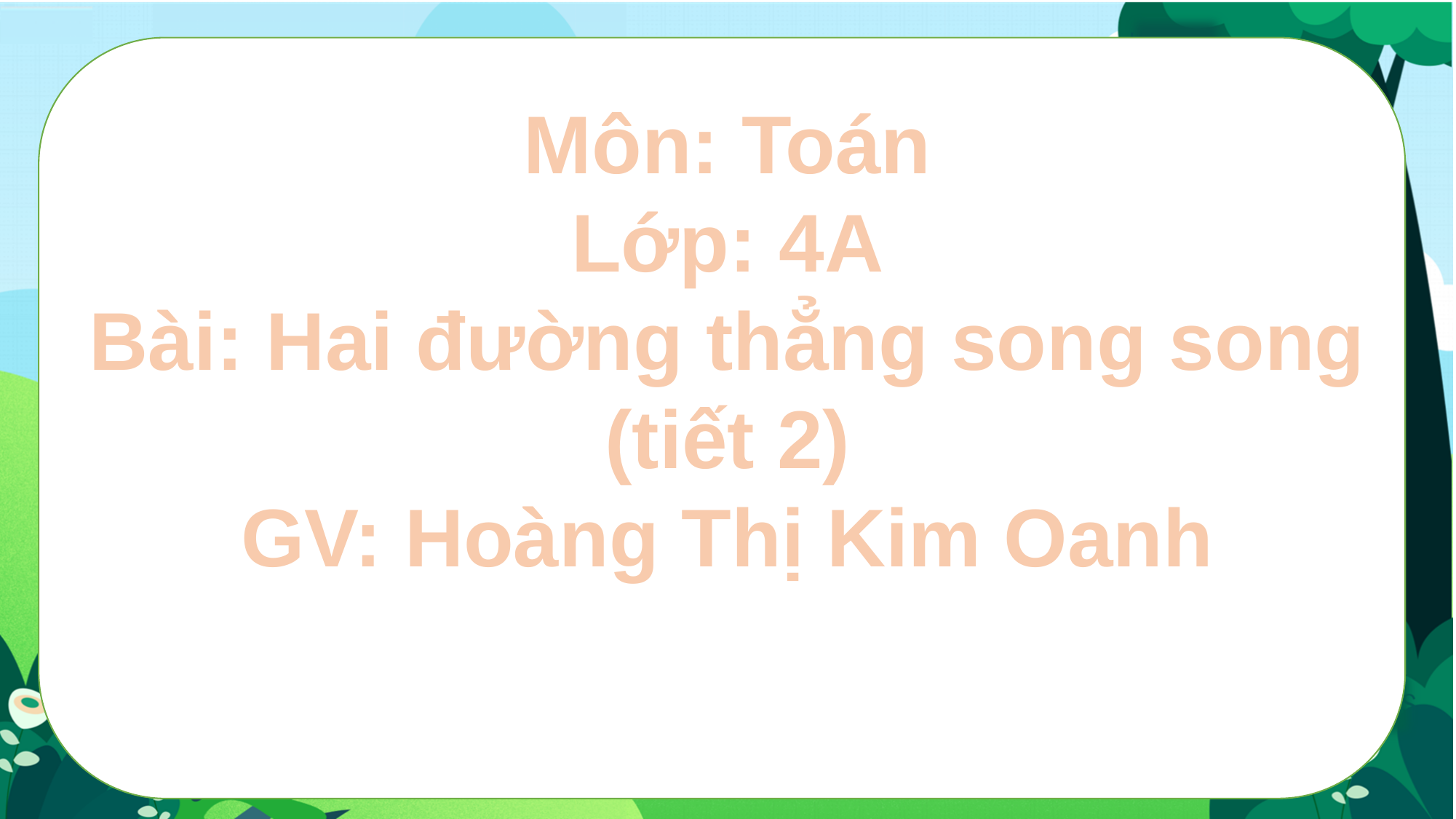

Môn: Toán
Lớp: 4A
Bài: Hai đường thẳng song song
(tiết 2)
GV: Hoàng Thị Kim Oanh